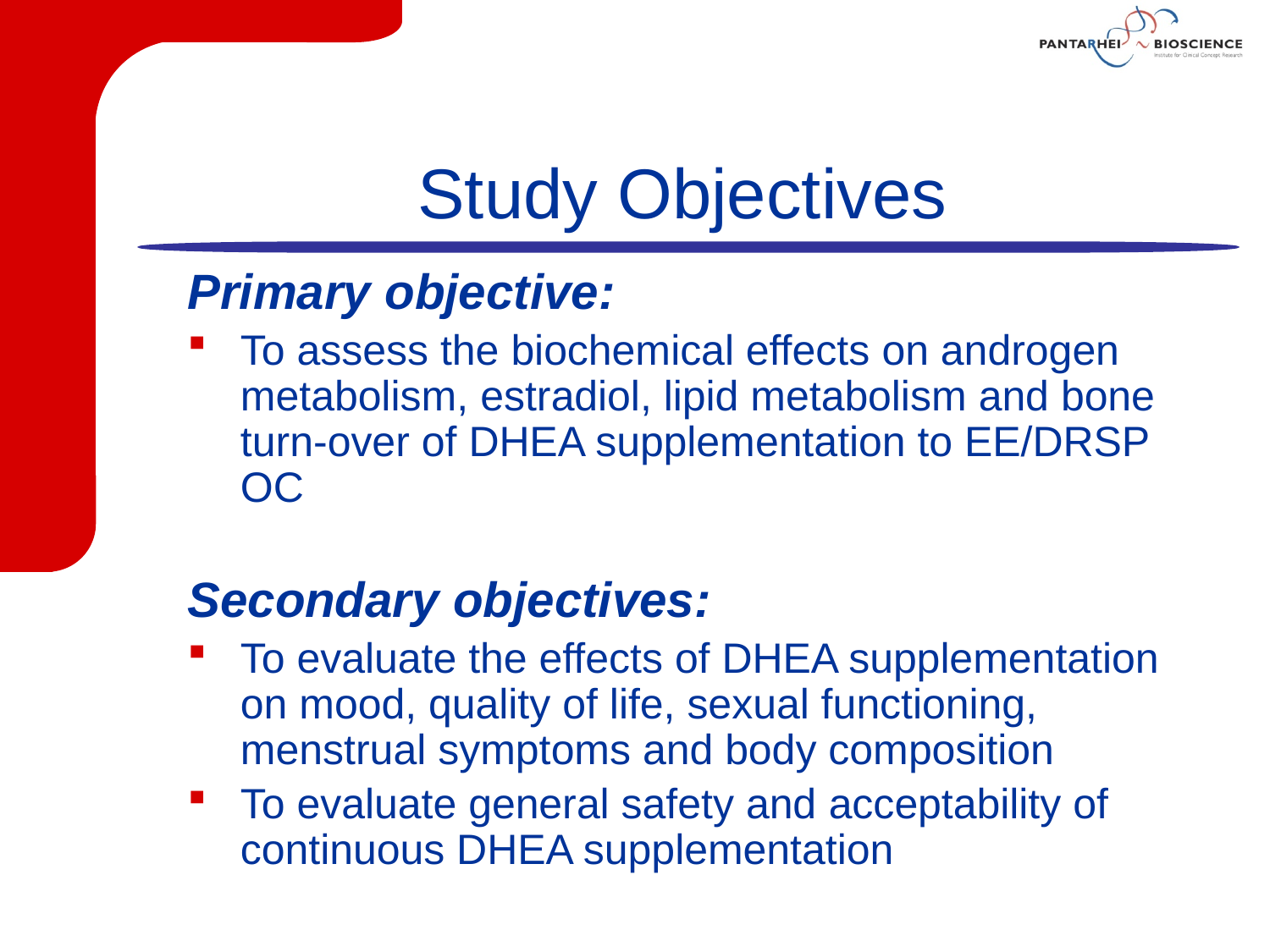

# Study Objectives
Primary objective:
To assess the biochemical effects on androgen metabolism, estradiol, lipid metabolism and bone turn-over of DHEA supplementation to EE/DRSP OC

Secondary objectives:
To evaluate the effects of DHEA supplementation on mood, quality of life, sexual functioning, menstrual symptoms and body composition
To evaluate general safety and acceptability of continuous DHEA supplementation